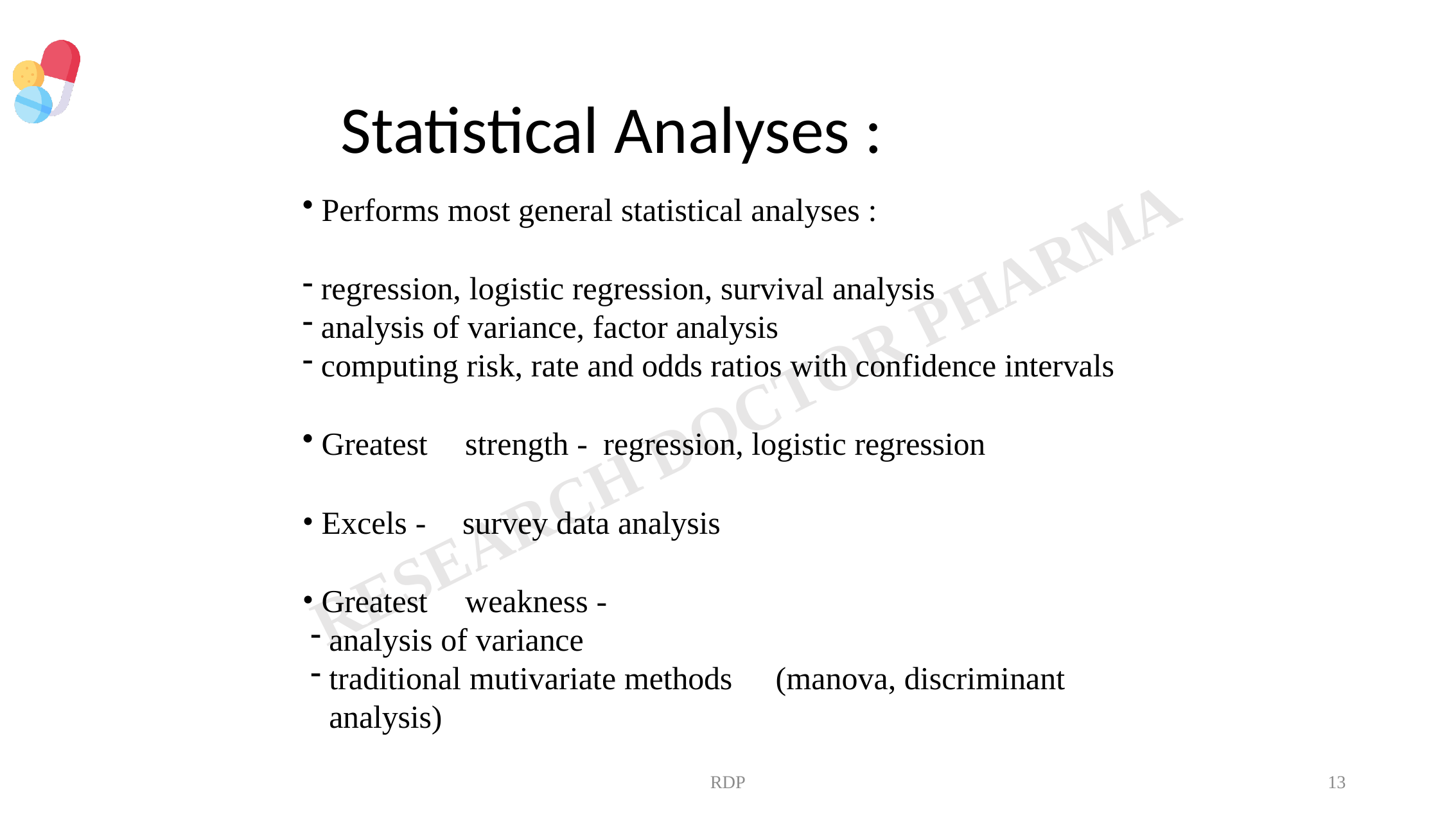

# Statistical Analyses :
Performs most general statistical analyses :

regression, logistic regression, survival analysis
analysis of variance, factor analysis
computing risk, rate and odds ratios with confidence intervals

Greatest	strength -	regression, logistic regression

Excels -	survey data analysis

Greatest	weakness -
analysis of variance
traditional mutivariate methods	(manova, discriminant analysis)
RDP
13